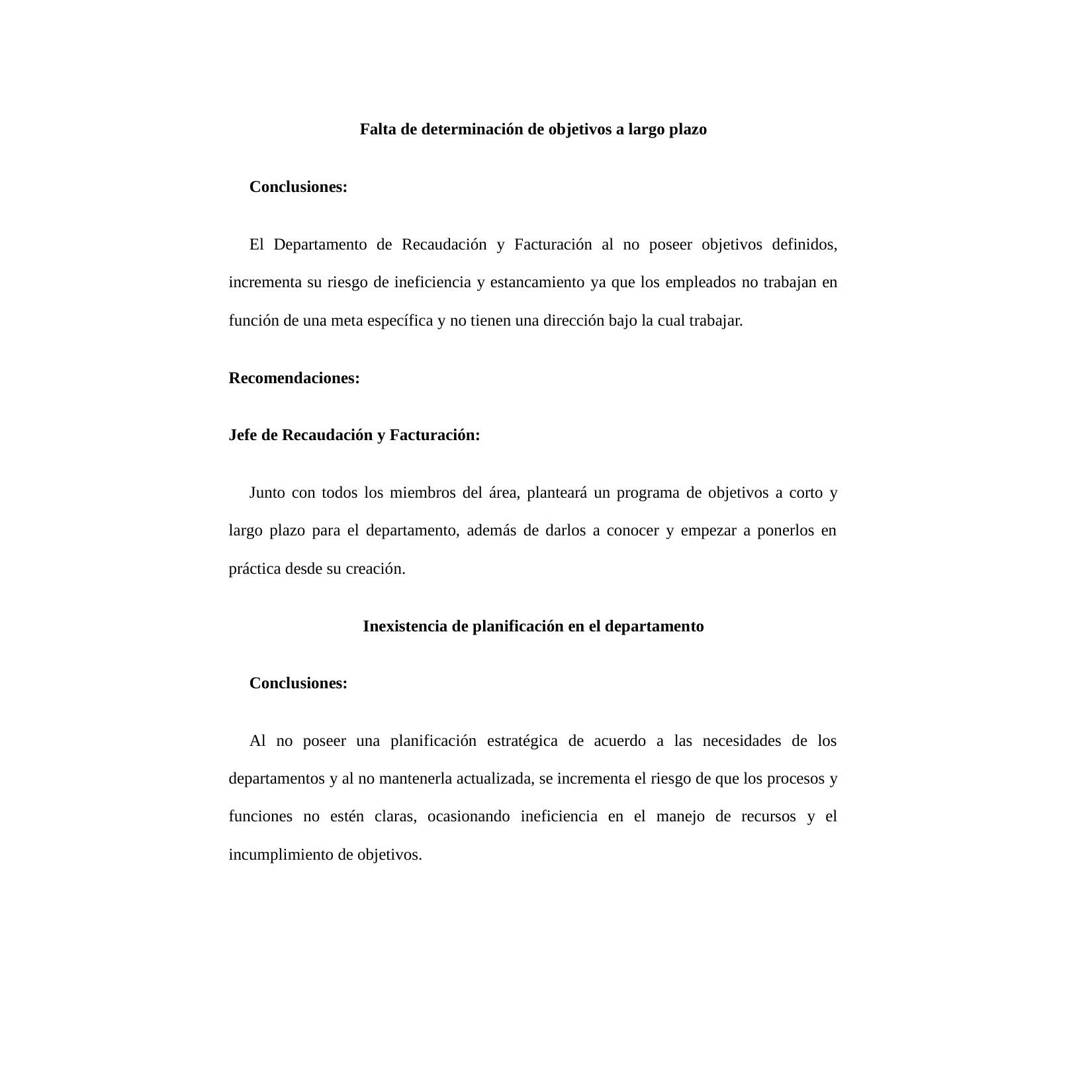

Falta de determinación de objetivos a largo plazo
Conclusiones:
El  Departamento  de  Recaudación  y  Facturación  al  no  poseer  objetivos  definidos,
incrementa su riesgo de ineficiencia y estancamiento ya que los empleados no trabajan en
función de una meta específica y no tienen una dirección bajo la cual trabajar.
Recomendaciones:
Jefe de Recaudación y Facturación:
Junto con todos los miembros del área, planteará un programa de objetivos a corto y
largo plazo para el departamento, además de darlos a conocer y empezar a ponerlos en
práctica desde su creación.
Inexistencia de planificación en el departamento
Conclusiones:
Al  no  poseer  una  planificación  estratégica  de  acuerdo  a  las  necesidades  de  los
departamentos y al no mantenerla actualizada, se incrementa el riesgo de que los procesos y
funciones  no  estén  claras,  ocasionando  ineficiencia  en  el  manejo  de  recursos  y  el
incumplimiento de objetivos.